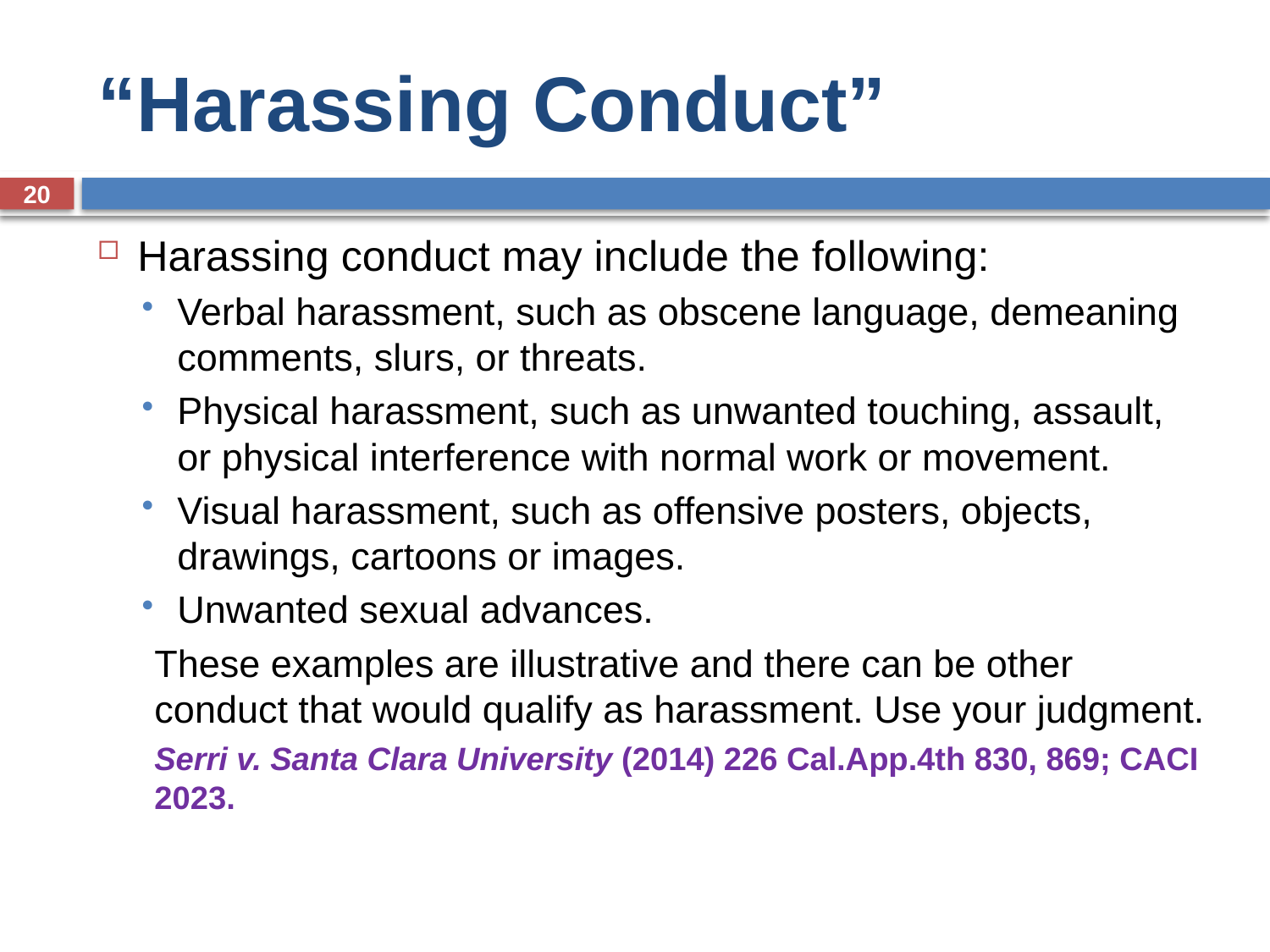

# “Harassing Conduct”
20
Harassing conduct may include the following:
Verbal harassment, such as obscene language, demeaning comments, slurs, or threats.
Physical harassment, such as unwanted touching, assault, or physical interference with normal work or movement.
Visual harassment, such as offensive posters, objects, drawings, cartoons or images.
Unwanted sexual advances.
These examples are illustrative and there can be other conduct that would qualify as harassment. Use your judgment.
Serri v. Santa Clara University (2014) 226 Cal.App.4th 830, 869; CACI 2023.